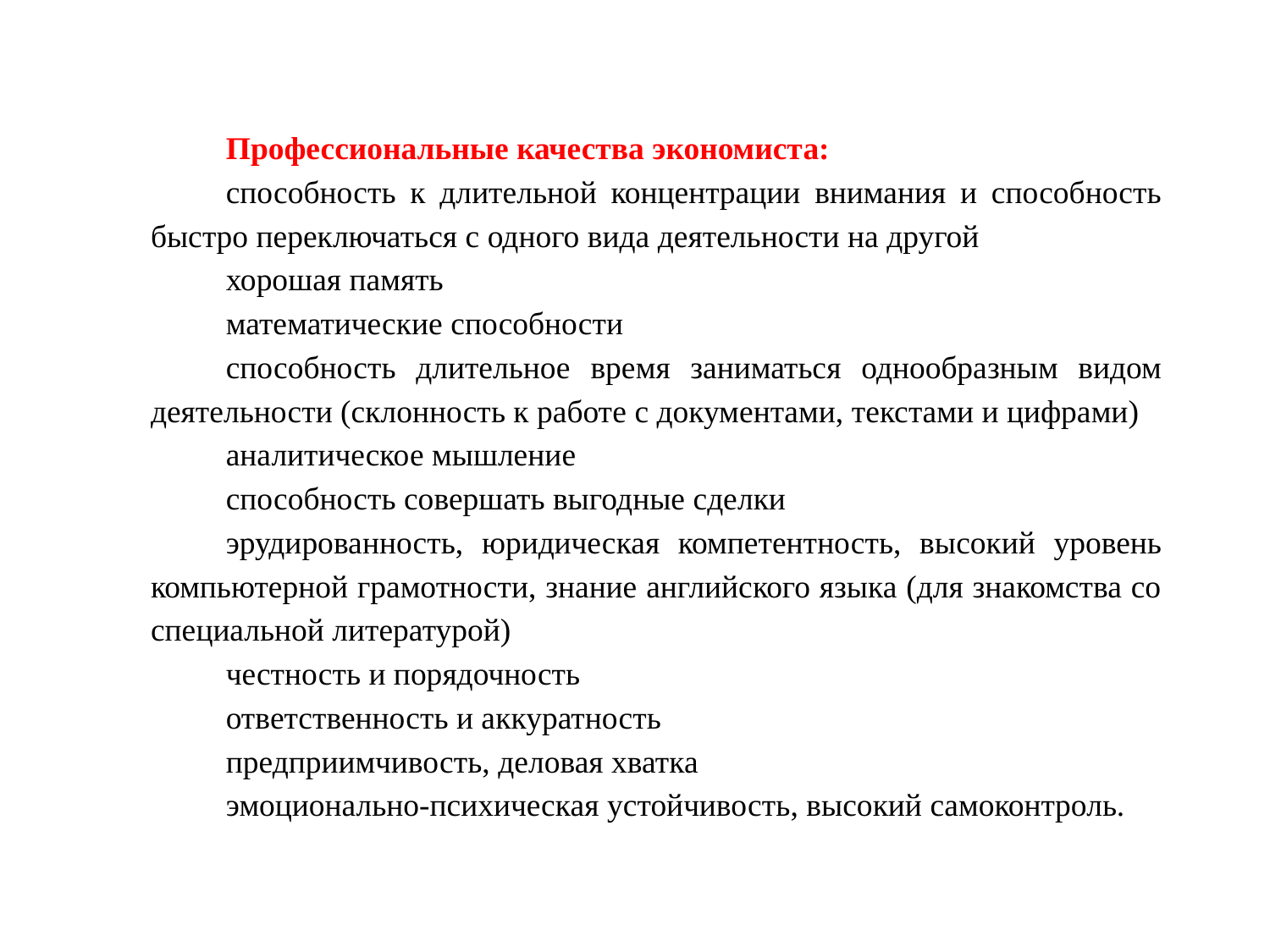

Профессиональные качества экономиста:
способность к длительной концентрации внимания и способность быстро переключаться с одного вида деятельности на другой
хорошая память
математические способности
способность длительное время заниматься однообразным видом деятельности (склонность к работе с документами, текстами и цифрами)
аналитическое мышление
способность совершать выгодные сделки
эрудированность, юридическая компетентность, высокий уровень компьютерной грамотности, знание английского языка (для знакомства со специальной литературой)
честность и порядочность
ответственность и аккуратность
предприимчивость, деловая хватка
эмоционально-психическая устойчивость, высокий самоконтроль.